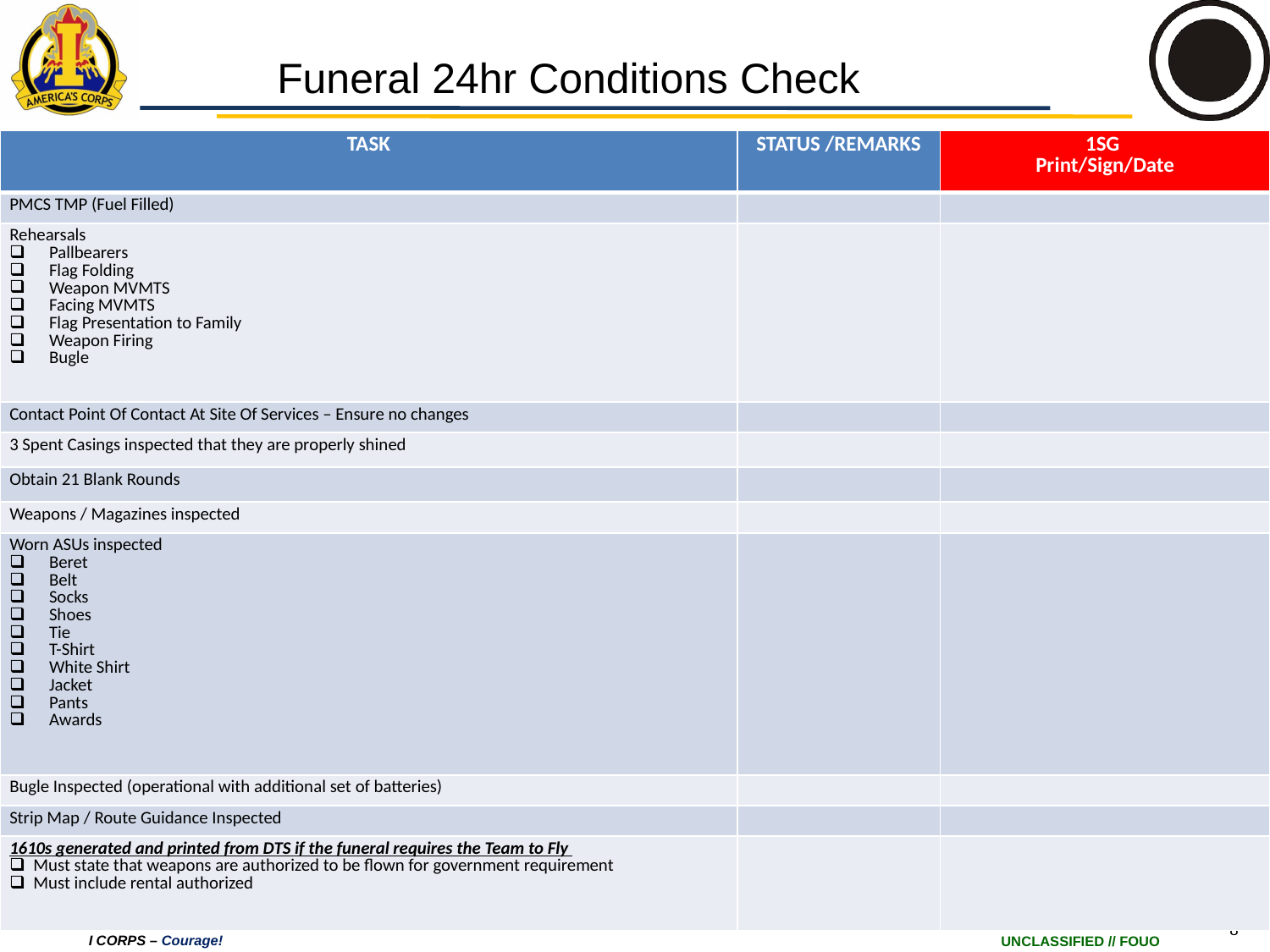

Funeral 24hr Conditions Check
| TASK | STATUS /REMARKS | 1SG Print/Sign/Date |
| --- | --- | --- |
| PMCS TMP (Fuel Filled) |  |  |
| Rehearsals Pallbearers Flag Folding Weapon MVMTS Facing MVMTS Flag Presentation to Family Weapon Firing Bugle |  |  |
| Contact Point Of Contact At Site Of Services – Ensure no changes |  |  |
| 3 Spent Casings inspected that they are properly shined |  |  |
| Obtain 21 Blank Rounds |  |  |
| Weapons / Magazines inspected |  |  |
| Worn ASUs inspected Beret Belt Socks Shoes Tie T-Shirt White Shirt Jacket Pants Awards |  |  |
| Bugle Inspected (operational with additional set of batteries) |  |  |
| Strip Map / Route Guidance Inspected |  |  |
| 1610s generated and printed from DTS if the funeral requires the Team to Fly Must state that weapons are authorized to be flown for government requirement Must include rental authorized |  |  |